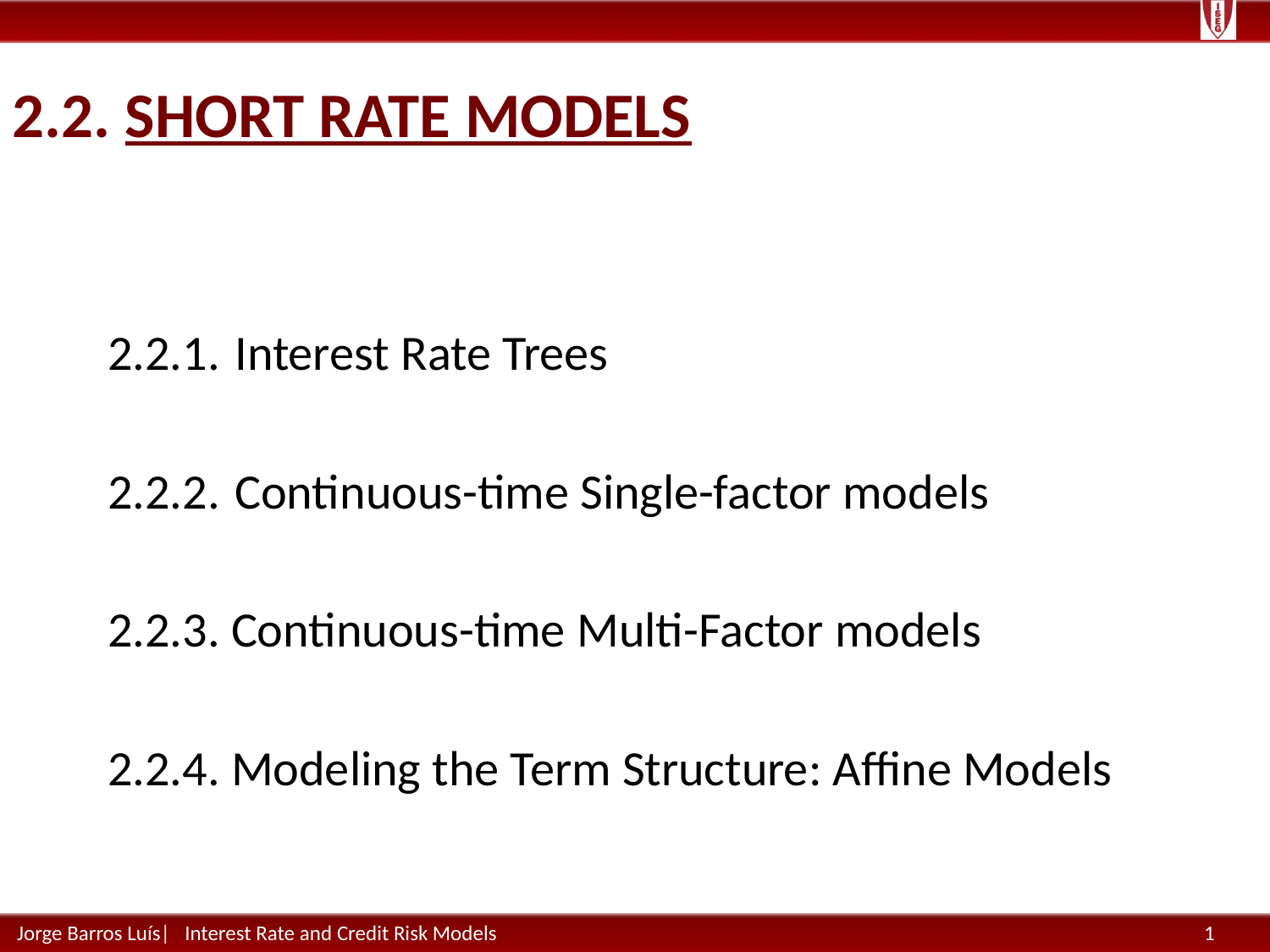

2.2. Short Rate Models

2.2.1.	Interest Rate Trees

2.2.2.	Continuous-time Single-factor models

2.2.3. Continuous-time Multi-Factor models

2.2.4. Modeling the Term Structure: Affine Models